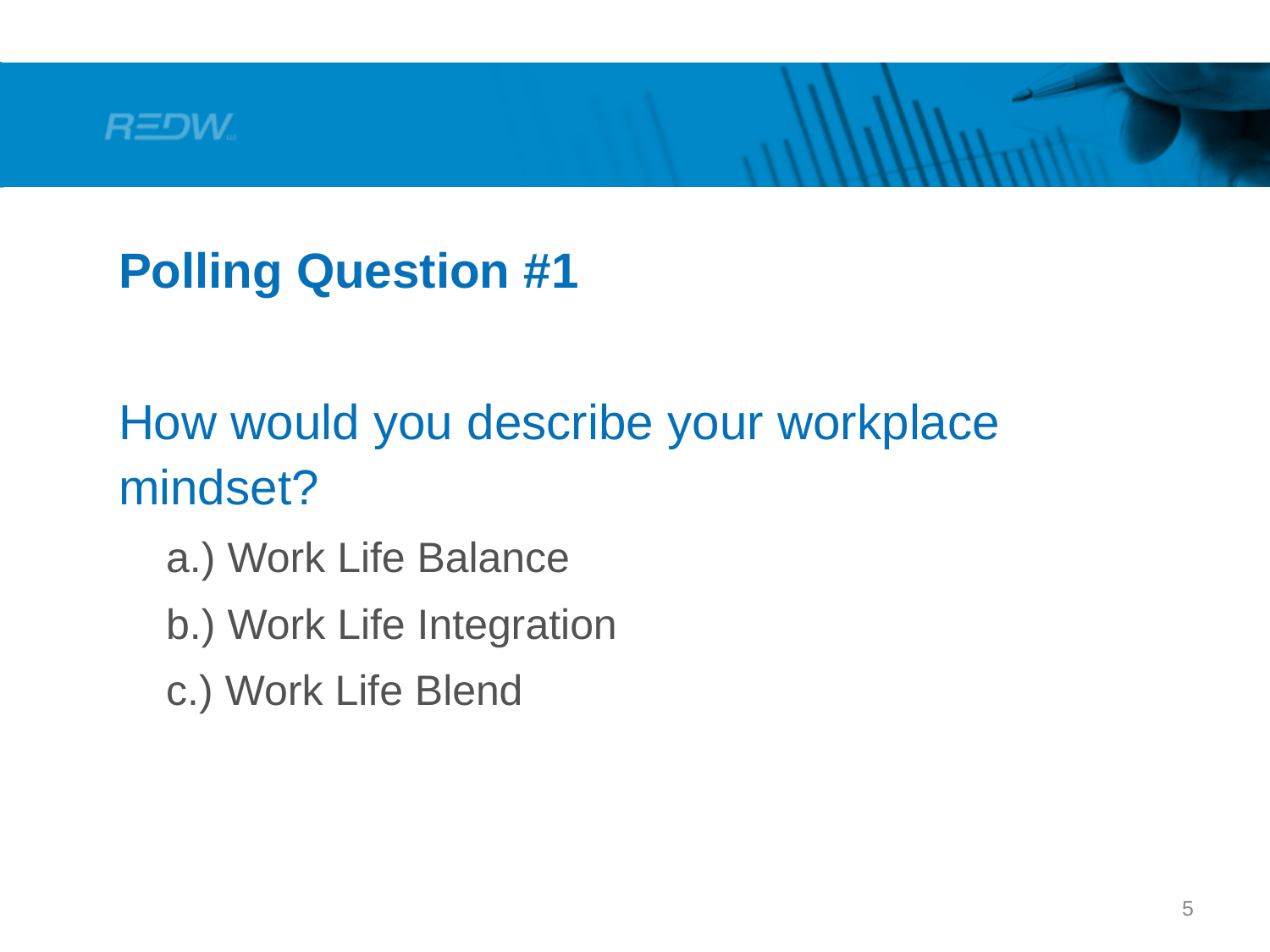

Polling Question #1

How would you describe your workplace mindset?
a.) Work Life Balance
b.) Work Life Integration
c.) Work Life Blend
5